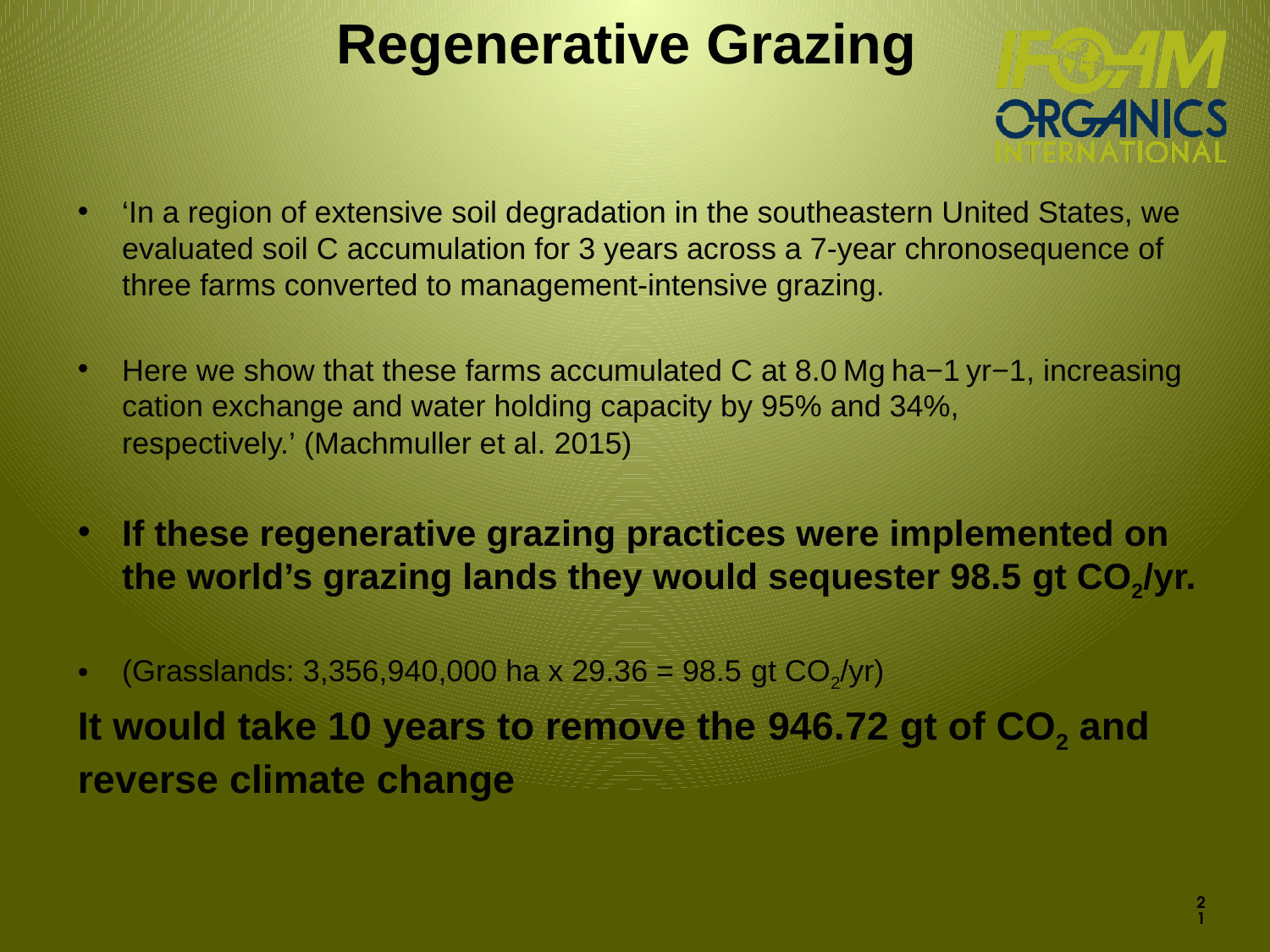

# Regenerative Grazing
‘In a region of extensive soil degradation in the southeastern United States, we evaluated soil C accumulation for 3 years across a 7-year chronosequence of three farms converted to management-intensive grazing.

Here we show that these farms accumulated C at 8.0 Mg ha−1 yr−1, increasing cation exchange and water holding capacity by 95% and 34%, respectively.’ (Machmuller et al. 2015)

If these regenerative grazing practices were implemented on the world’s grazing lands they would sequester 98.5 gt CO2/yr.

(Grasslands: 3,356,940,000 ha x 29.36 = 98.5 gt CO2/yr)
It would take 10 years to remove the 946.72 gt of CO2 and reverse climate change